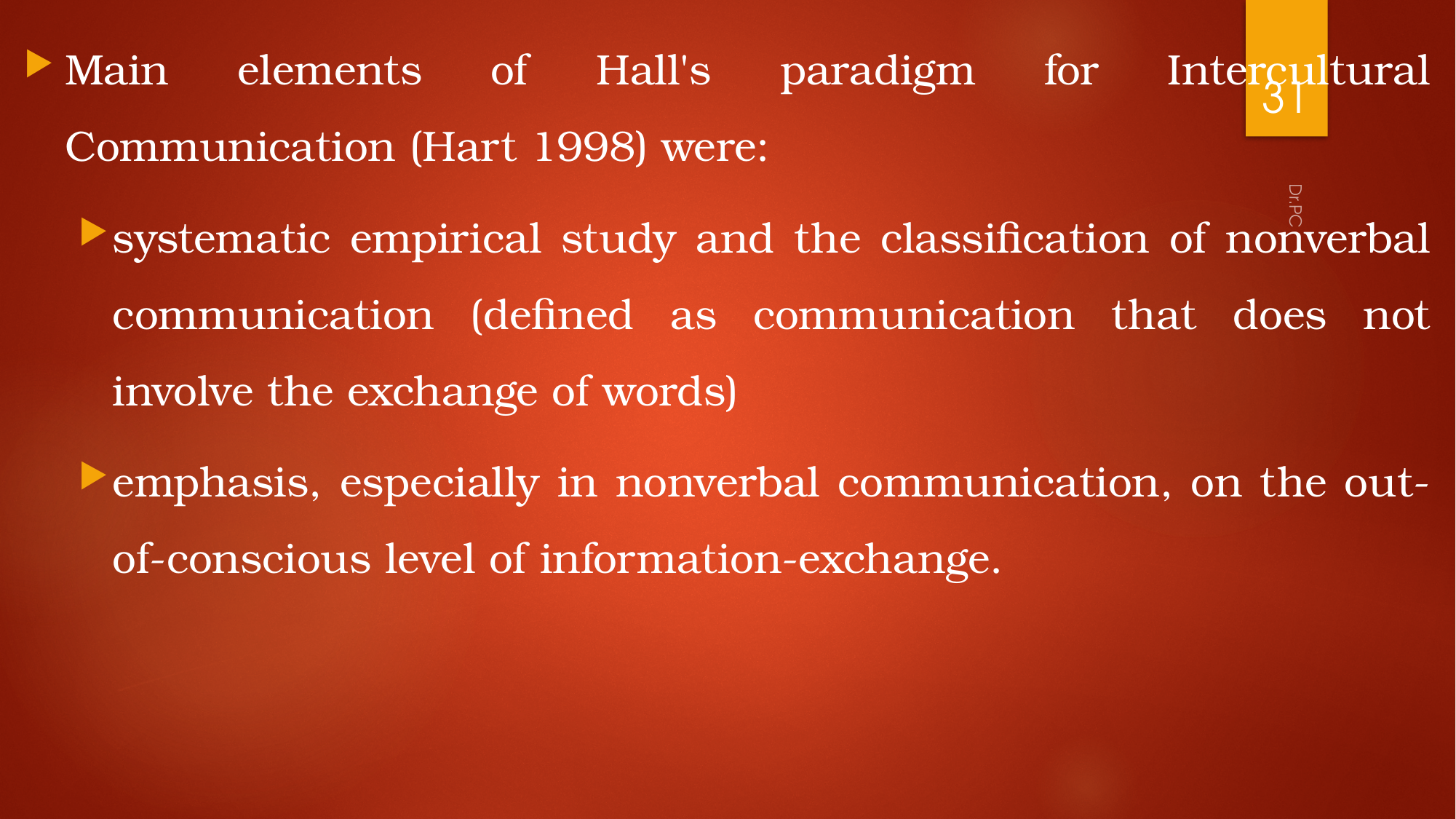

Main elements of Hall's paradigm for Intercultural Communication (Hart 1998) were:
systematic empirical study and the classification of nonverbal communication (defined as communication that does not involve the exchange of words)
emphasis, especially in nonverbal communication, on the out-of-conscious level of information-exchange.

31
Dr.PC